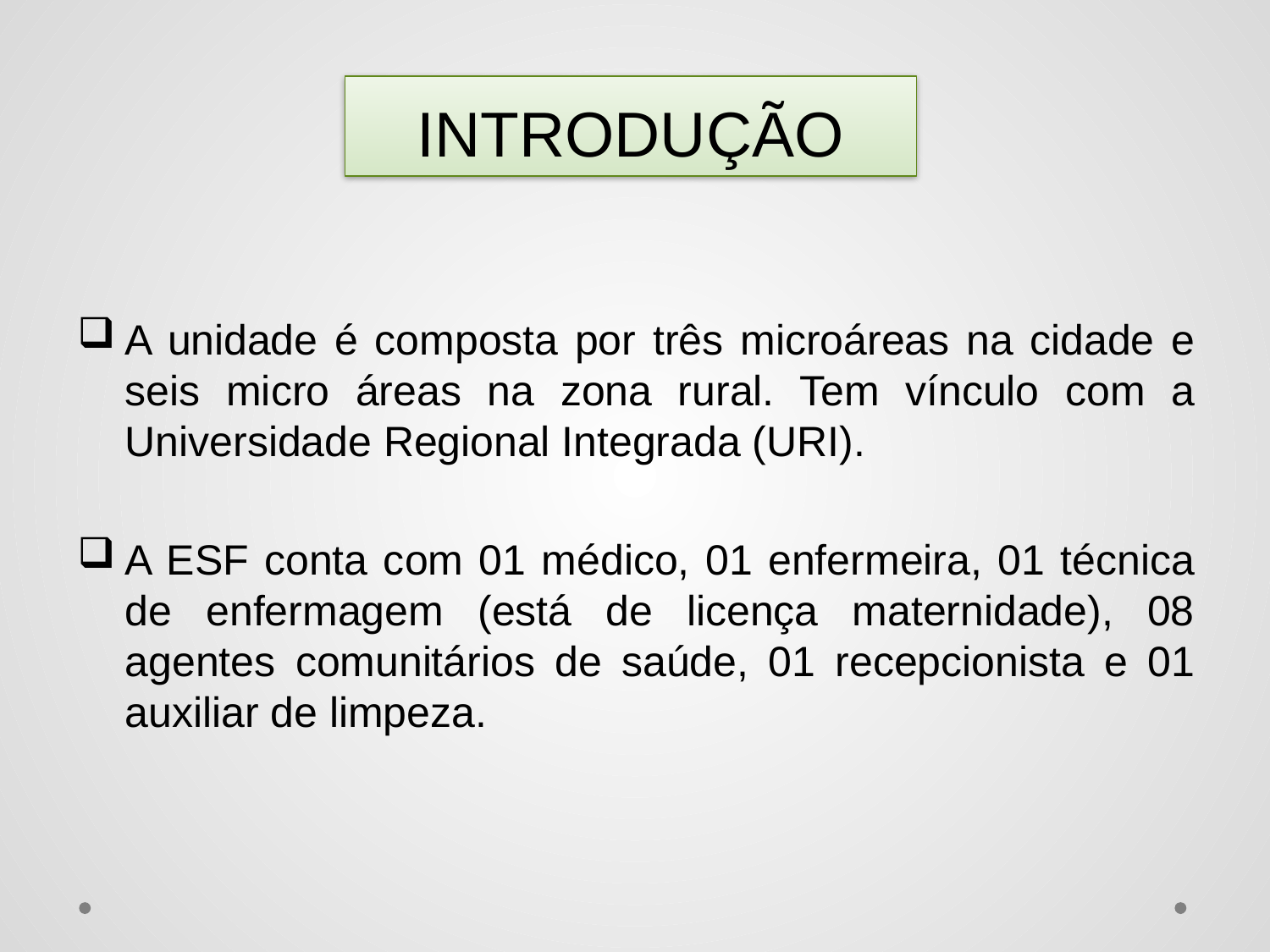

# INTRODUÇÃO
A unidade é composta por três microáreas na cidade e seis micro áreas na zona rural. Tem vínculo com a Universidade Regional Integrada (URI).

A ESF conta com 01 médico, 01 enfermeira, 01 técnica de enfermagem (está de licença maternidade), 08 agentes comunitários de saúde, 01 recepcionista e 01 auxiliar de limpeza.